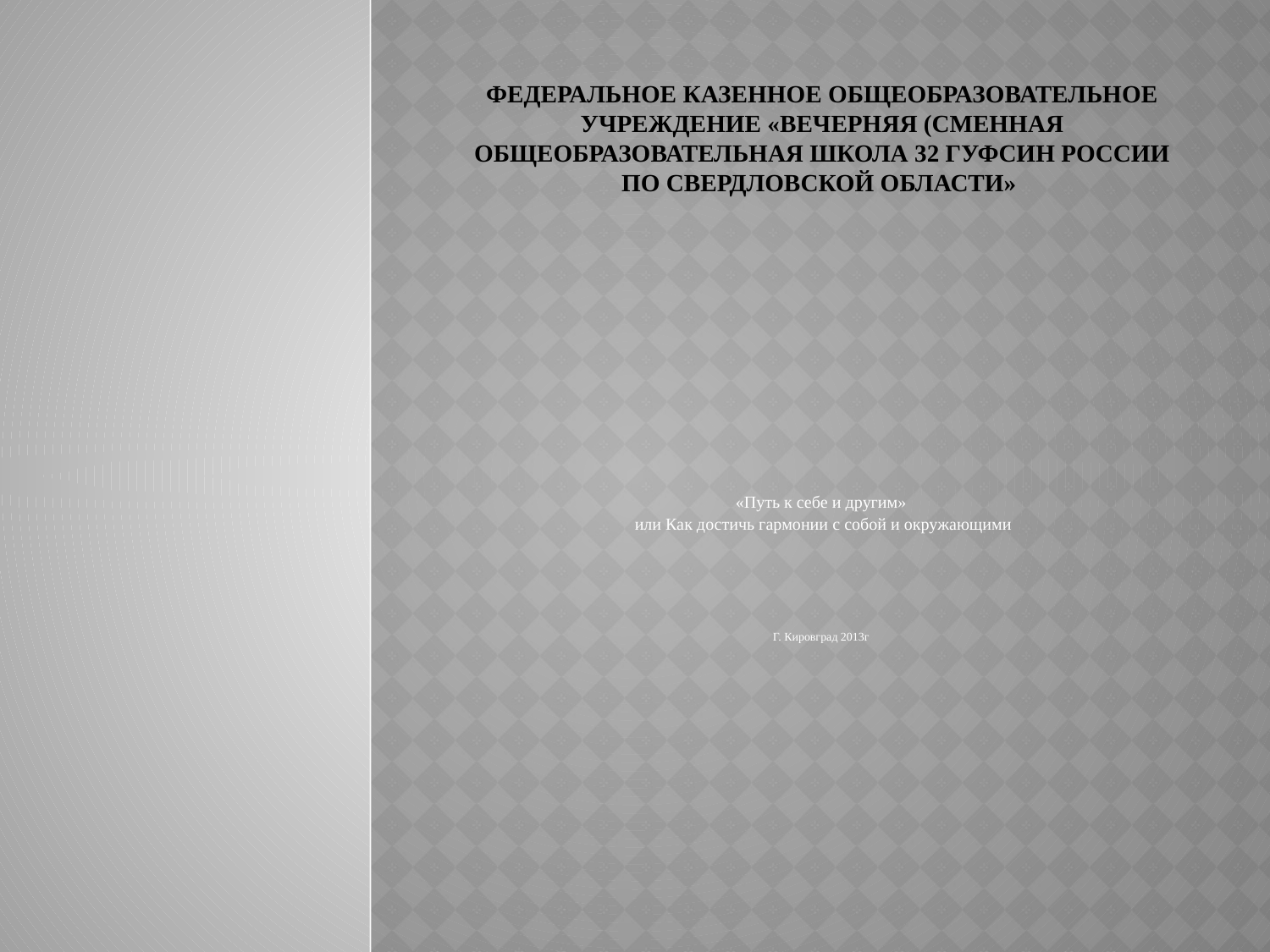

# Федеральное казенное общеобразовательное учреждение «Вечерняя (сменная общеобразовательная школа 32 ГУФСИН России по Свердловской области»
«Путь к себе и другим»
 или Как достичь гармонии с собой и окружающими

Г. Кировград 2013г